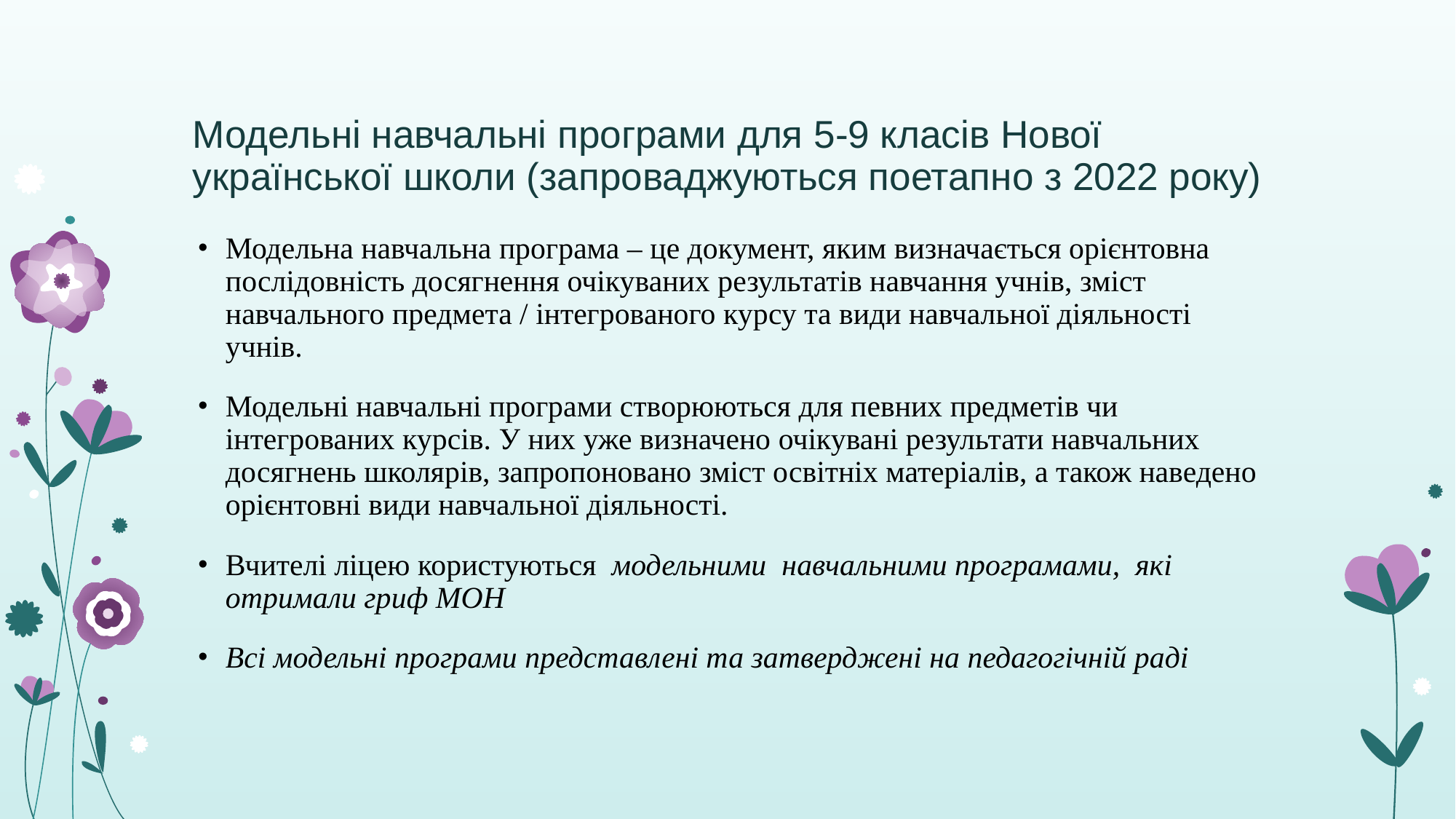

# Модельні навчальні програми для 5-9 класів Нової української школи (запроваджуються поетапно з 2022 року)
Модельна навчальна програма – це документ, яким визначається орієнтовна послідовність досягнення очікуваних результатів навчання учнів, зміст навчального предмета / інтегрованого курсу та види навчальної діяльності учнів.
Модельні навчальні програми створюються для певних предметів чи інтегрованих курсів. У них уже визначено очікувані результати навчальних досягнень школярів, запропоновано зміст освітніх матеріалів, а також наведено орієнтовні види навчальної діяльності.
Вчителі ліцею користуються  модельними  навчальними програмами,  які отримали гриф МОН
Всі модельні програми представлені та затверджені на педагогічній раді